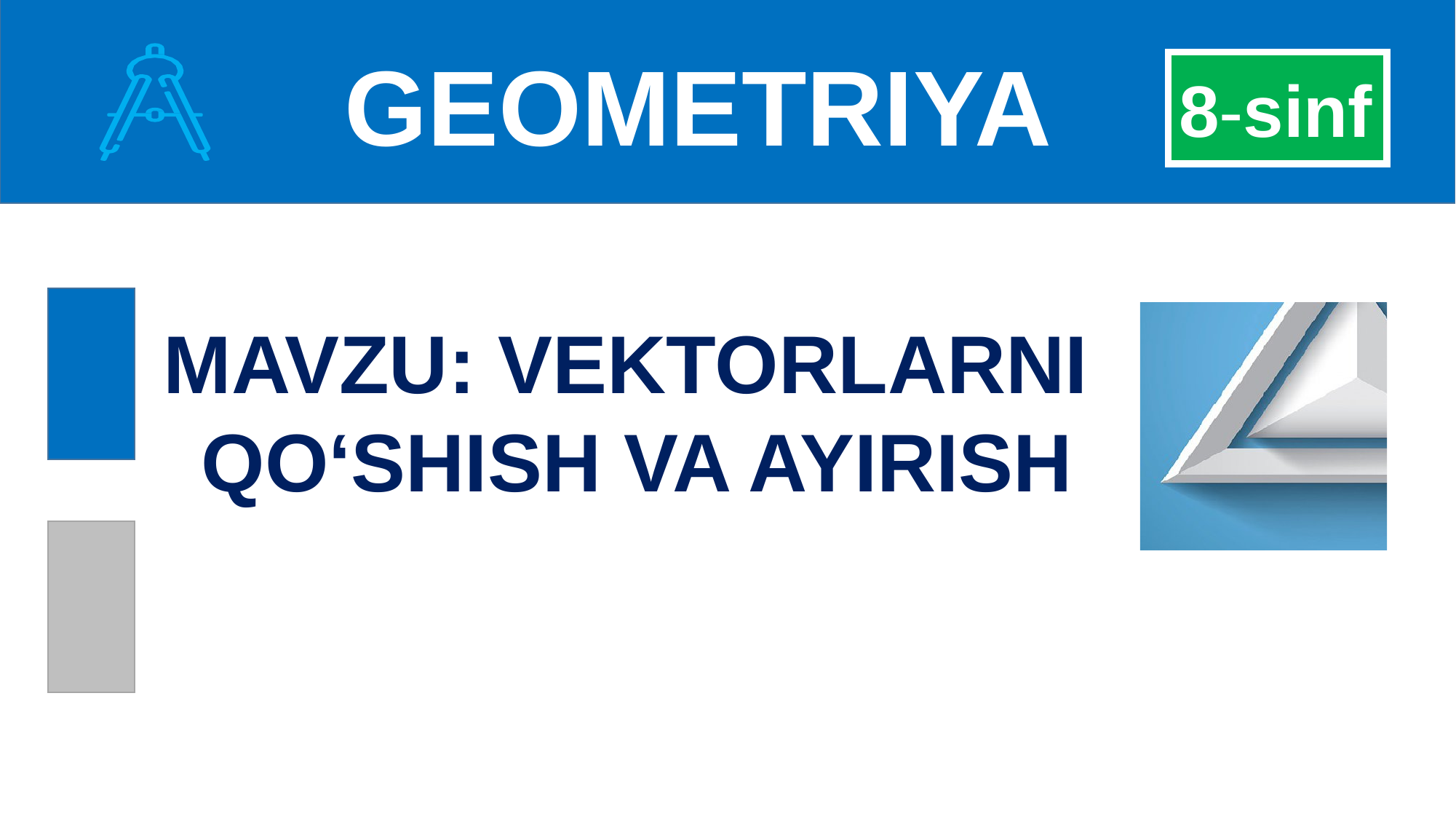

GEOMETRIYA

8-sinf

MAVZU: VEKTORLARNI
QO‘SHISH VA AYIRISH